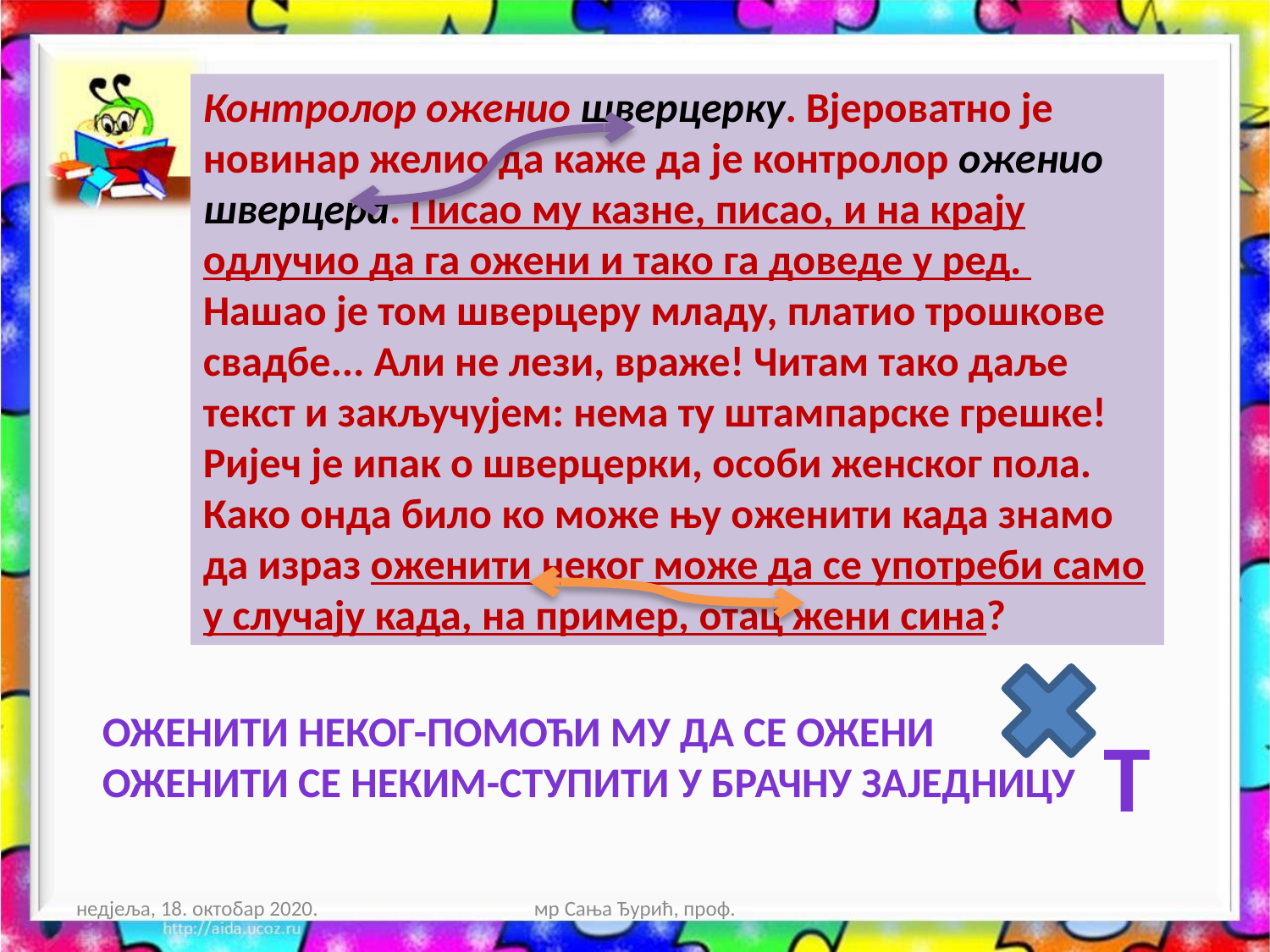

Контролор оженио шверцерку. Вјероватно је новинар желио да каже да је контролор оженио шверцера. Писао му казне, писао, и на крају одлучио да га ожени и тако га доведе у ред.  Нашао је том шверцеру младу, платио трошкове свадбе... Али не лези, враже! Читам тако даље текст и закључујем: нема ту штампарске грешке! Ријеч је ипак о шверцерки, особи женског пола. Како онда било ко може њу оженити када знамо да израз оженити неког може да се употреби само у случају када, на пример, отац жени сина?

ОЖЕНИТИ НЕКОГ-ПОМОЋИ МУ ДА СЕ ОЖЕНИ
ОЖЕНИТИ СЕ НЕКИМ-СТУПИТИ У БРАЧНУ ЗАЈЕДНИЦУ
T
недјеља, 18. октобар 2020.
мр Сања Ђурић, проф.